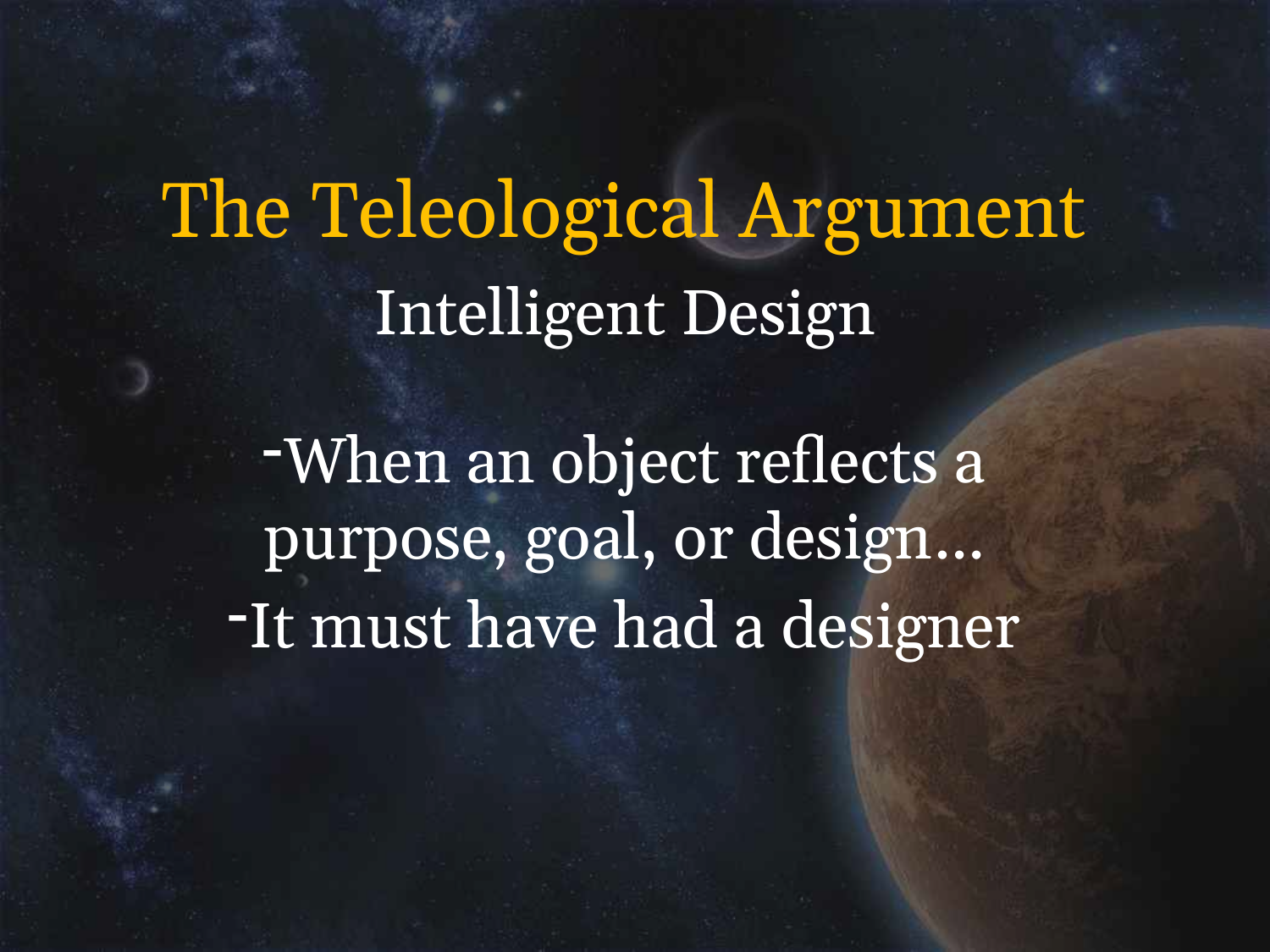

# The Teleological Argument
Intelligent Design

When an object reflects a purpose, goal, or design…
It must have had a designer